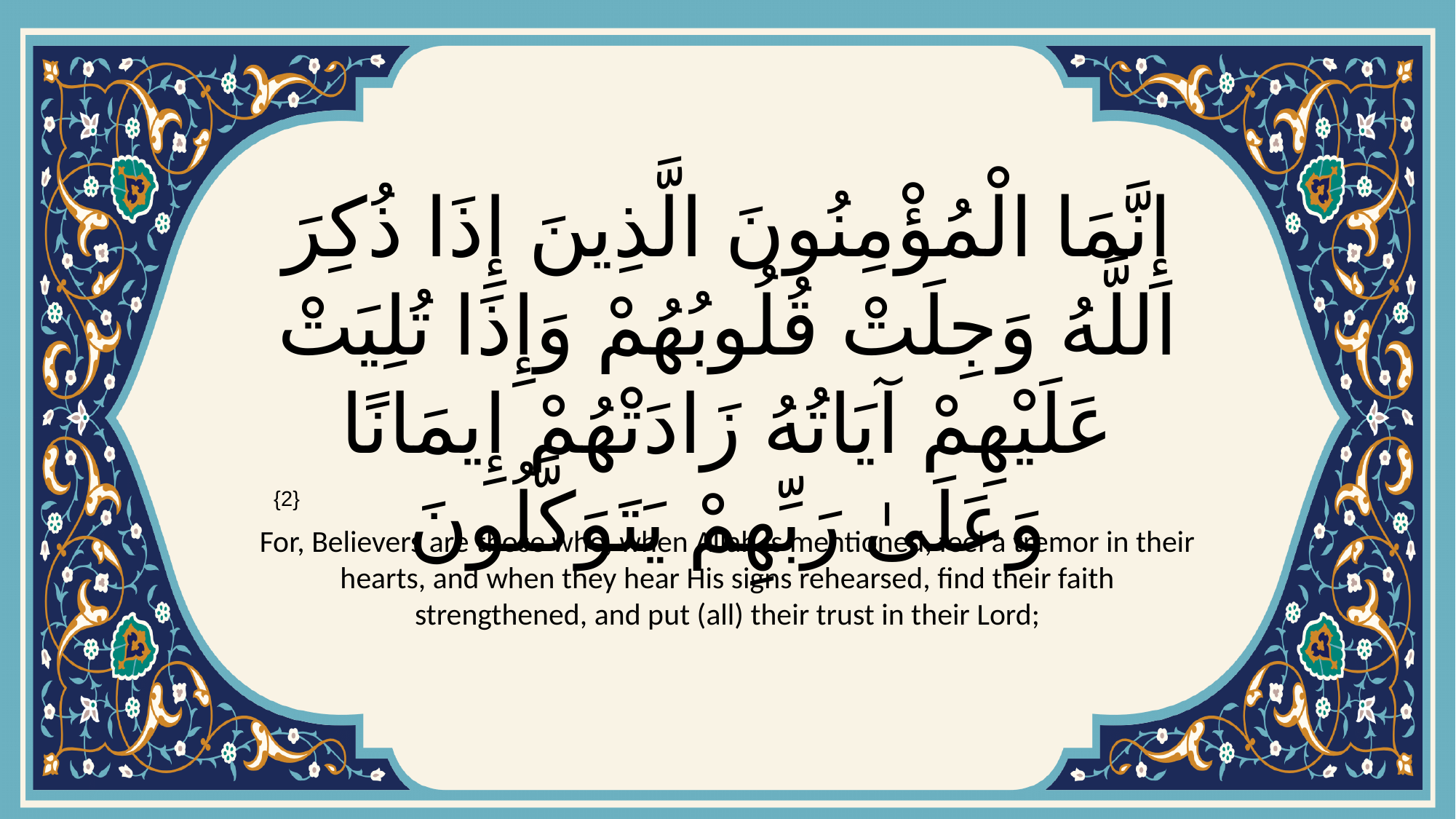

# إِنَّمَا الْمُؤْمِنُونَ الَّذِينَ إِذَا ذُكِرَ اللَّهُ وَجِلَتْ قُلُوبُهُمْ وَإِذَا تُلِيَتْ عَلَيْهِمْ آيَاتُهُ زَادَتْهُمْ إِيمَانًا وَعَلَىٰ رَبِّهِمْ يَتَوَكَّلُونَ
{2}
For, Believers are those who, when Allah is mentioned, feel a tremor in their hearts, and when they hear His signs rehearsed, find their faith strengthened, and put (all) their trust in their Lord;